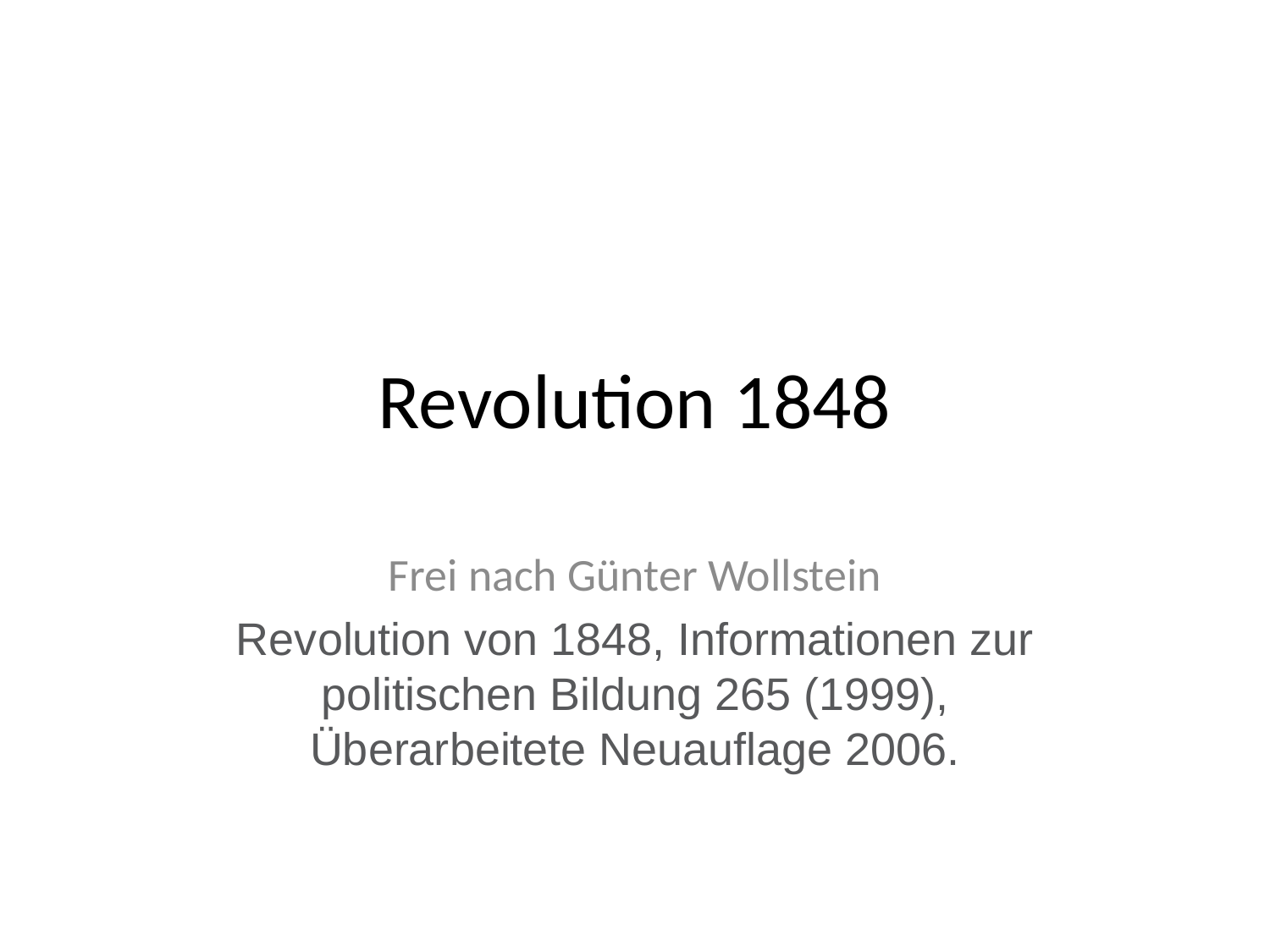

# Revolution 1848
Frei nach Günter Wollstein
Revolution von 1848, Informationen zur politischen Bildung 265 (1999), Überarbeitete Neuauflage 2006.